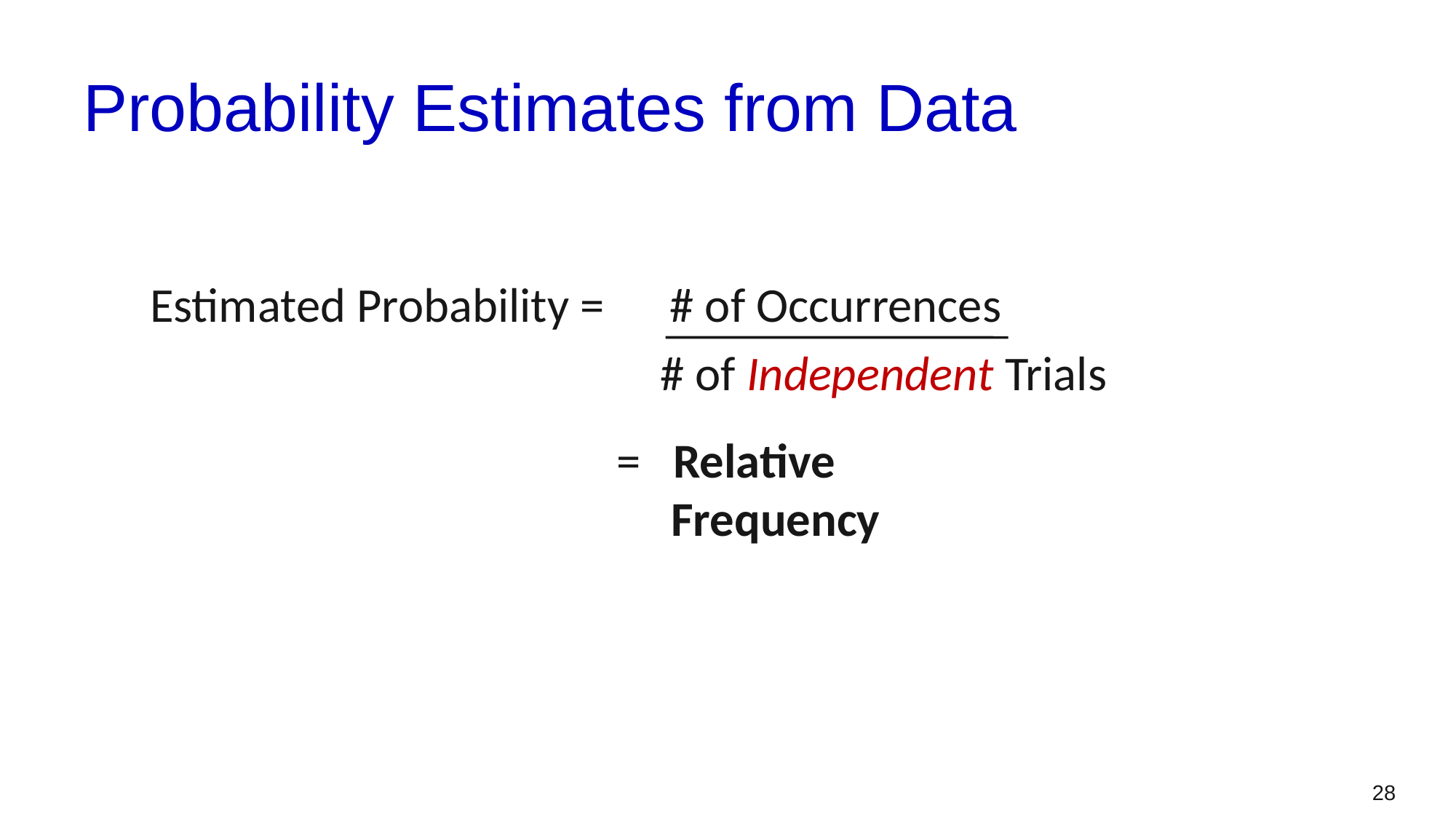

# Probability Estimates from Data
 Estimated Probability =      # of Occurrences
   					    # of Independent Trials
					=   Relative
   					     Frequency

28